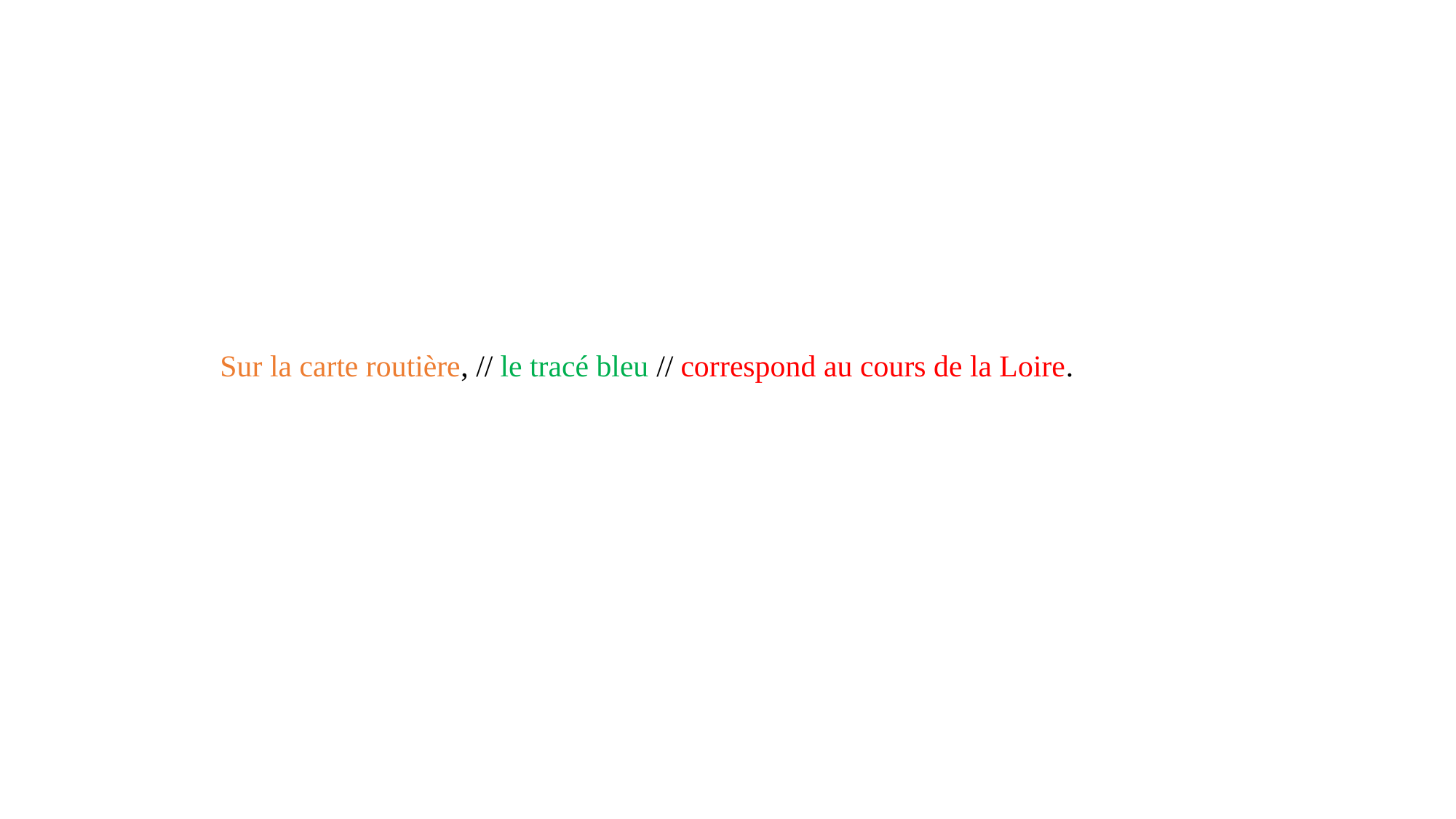

#

	Sur la carte routière, // le tracé bleu // correspond au cours de la Loire.